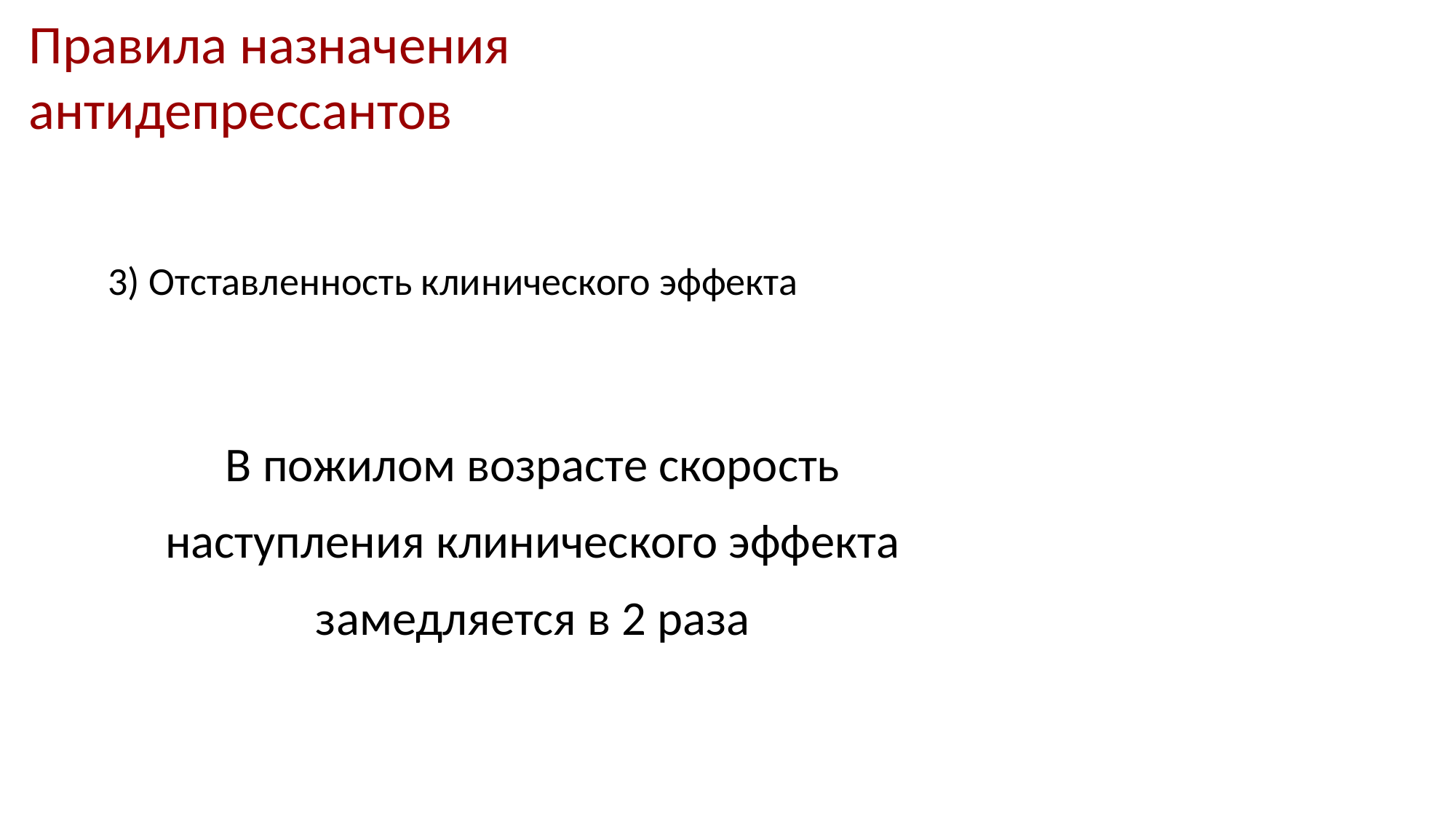

Правила назначения
антидепрессантов
3) Отставленность клинического эффекта

В пожилом возрасте скорость
 наступления клинического эффекта
замедляется в 2 раза